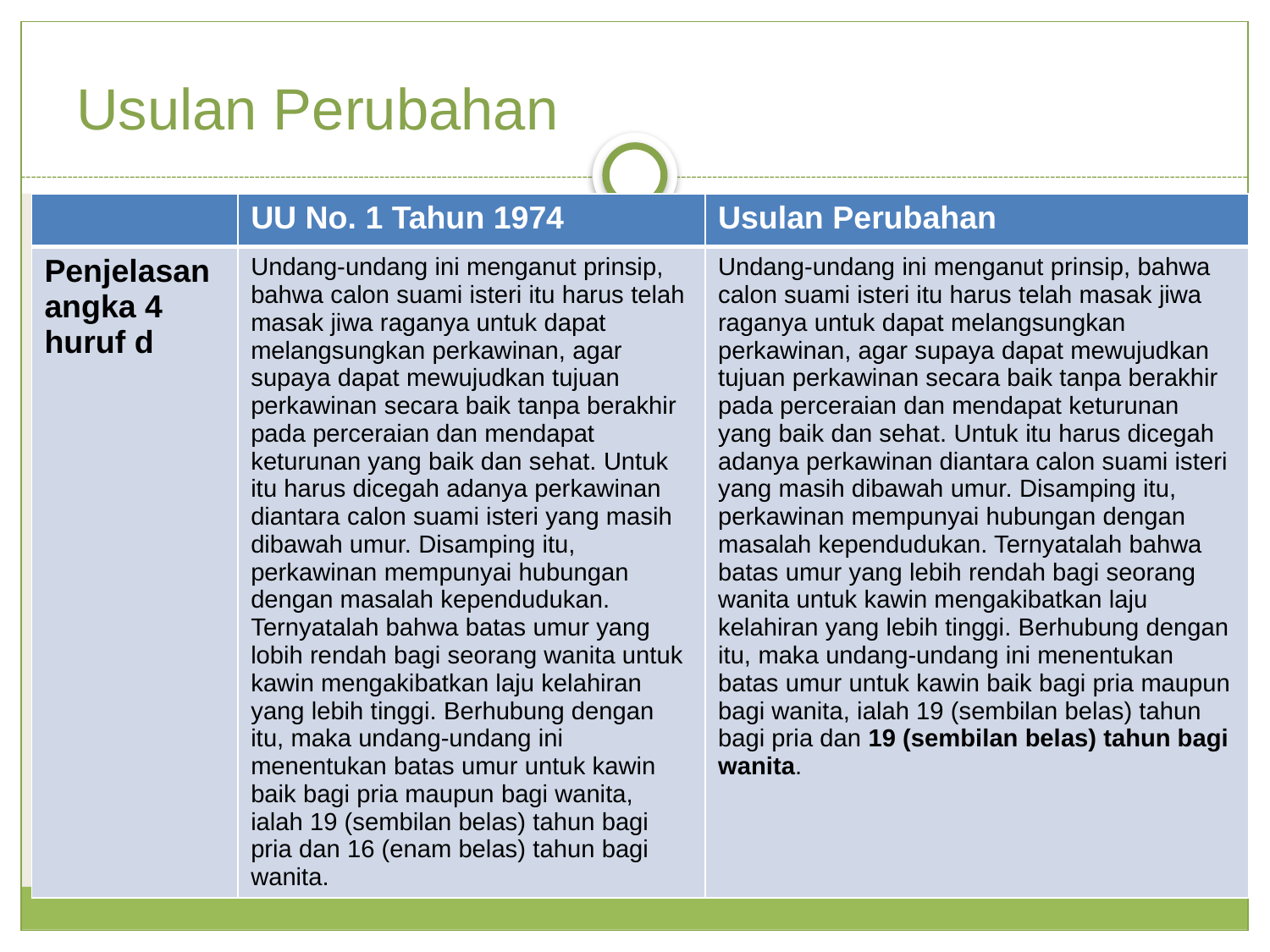

# Usulan Perubahan

|  | UU No. 1 Tahun 1974 | Usulan Perubahan |
| --- | --- | --- |
| Penjelasan angka 4 huruf d | Undang-undang ini menganut prinsip, bahwa calon suami isteri itu harus telah masak jiwa raganya untuk dapat melangsungkan perkawinan, agar supaya dapat mewujudkan tujuan perkawinan secara baik tanpa berakhir pada perceraian dan mendapat keturunan yang baik dan sehat. Untuk itu harus dicegah adanya perkawinan diantara calon suami isteri yang masih dibawah umur. Disamping itu, perkawinan mempunyai hubungan dengan masalah kependudukan. Ternyatalah bahwa batas umur yang lobih rendah bagi seorang wanita untuk kawin mengakibatkan laju kelahiran yang lebih tinggi. Berhubung dengan itu, maka undang-undang ini menentukan batas umur untuk kawin baik bagi pria maupun bagi wanita, ialah 19 (sembilan belas) tahun bagi pria dan 16 (enam belas) tahun bagi wanita. | Undang-undang ini menganut prinsip, bahwa calon suami isteri itu harus telah masak jiwa raganya untuk dapat melangsungkan perkawinan, agar supaya dapat mewujudkan tujuan perkawinan secara baik tanpa berakhir pada perceraian dan mendapat keturunan yang baik dan sehat. Untuk itu harus dicegah adanya perkawinan diantara calon suami isteri yang masih dibawah umur. Disamping itu, perkawinan mempunyai hubungan dengan masalah kependudukan. Ternyatalah bahwa batas umur yang lebih rendah bagi seorang wanita untuk kawin mengakibatkan laju kelahiran yang lebih tinggi. Berhubung dengan itu, maka undang-undang ini menentukan batas umur untuk kawin baik bagi pria maupun bagi wanita, ialah 19 (sembilan belas) tahun bagi pria dan 19 (sembilan belas) tahun bagi wanita. |